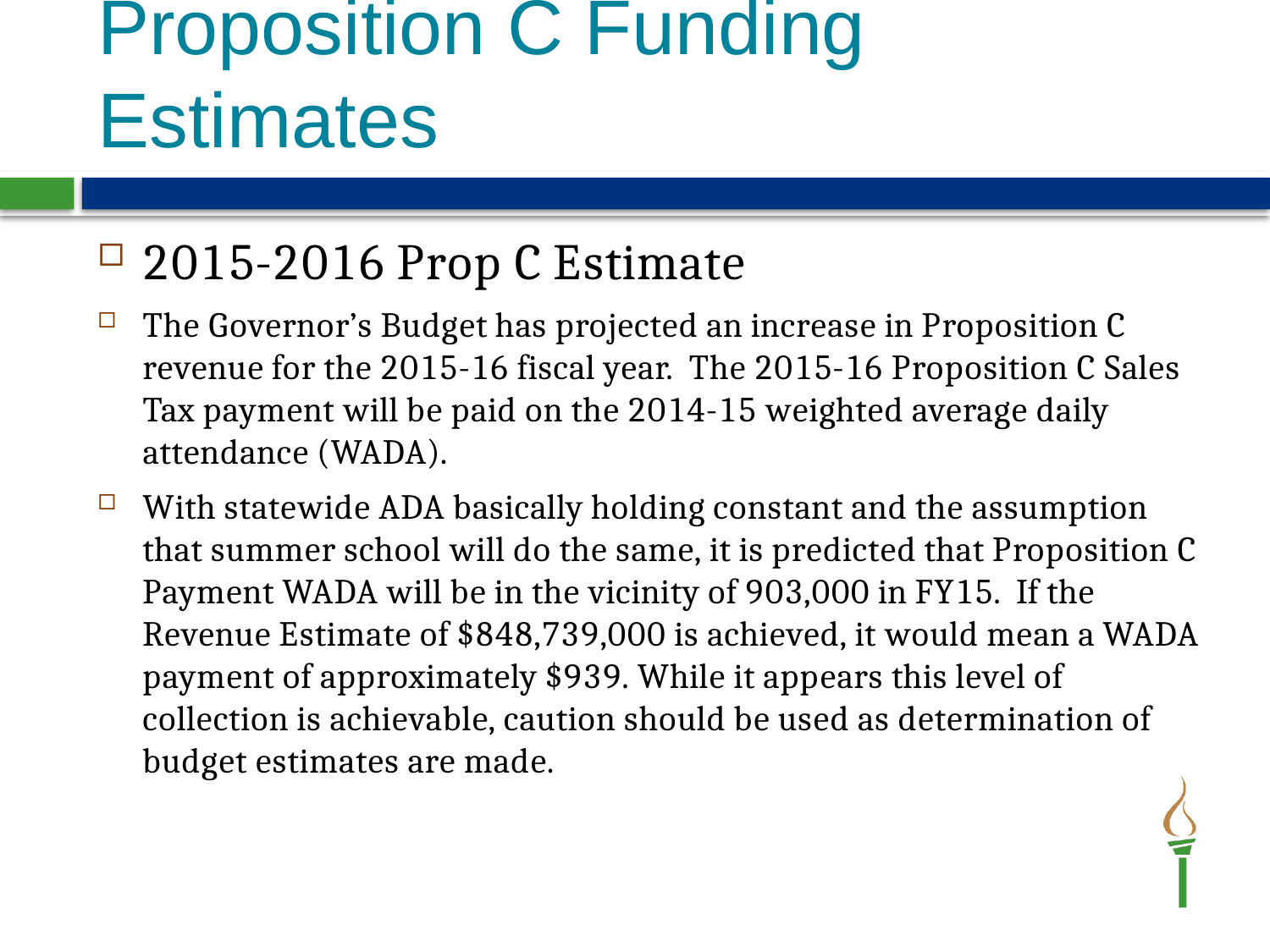

# Proposition C Funding Estimates
2015-2016 Prop C Estimate
The Governor’s Budget has projected an increase in Proposition C revenue for the 2015-16 fiscal year.  The 2015-16 Proposition C Sales Tax payment will be paid on the 2014-15 weighted average daily attendance (WADA).
With statewide ADA basically holding constant and the assumption that summer school will do the same, it is predicted that Proposition C Payment WADA will be in the vicinity of 903,000 in FY15.  If the Revenue Estimate of $848,739,000 is achieved, it would mean a WADA payment of approximately $939. While it appears this level of collection is achievable, caution should be used as determination of budget estimates are made.